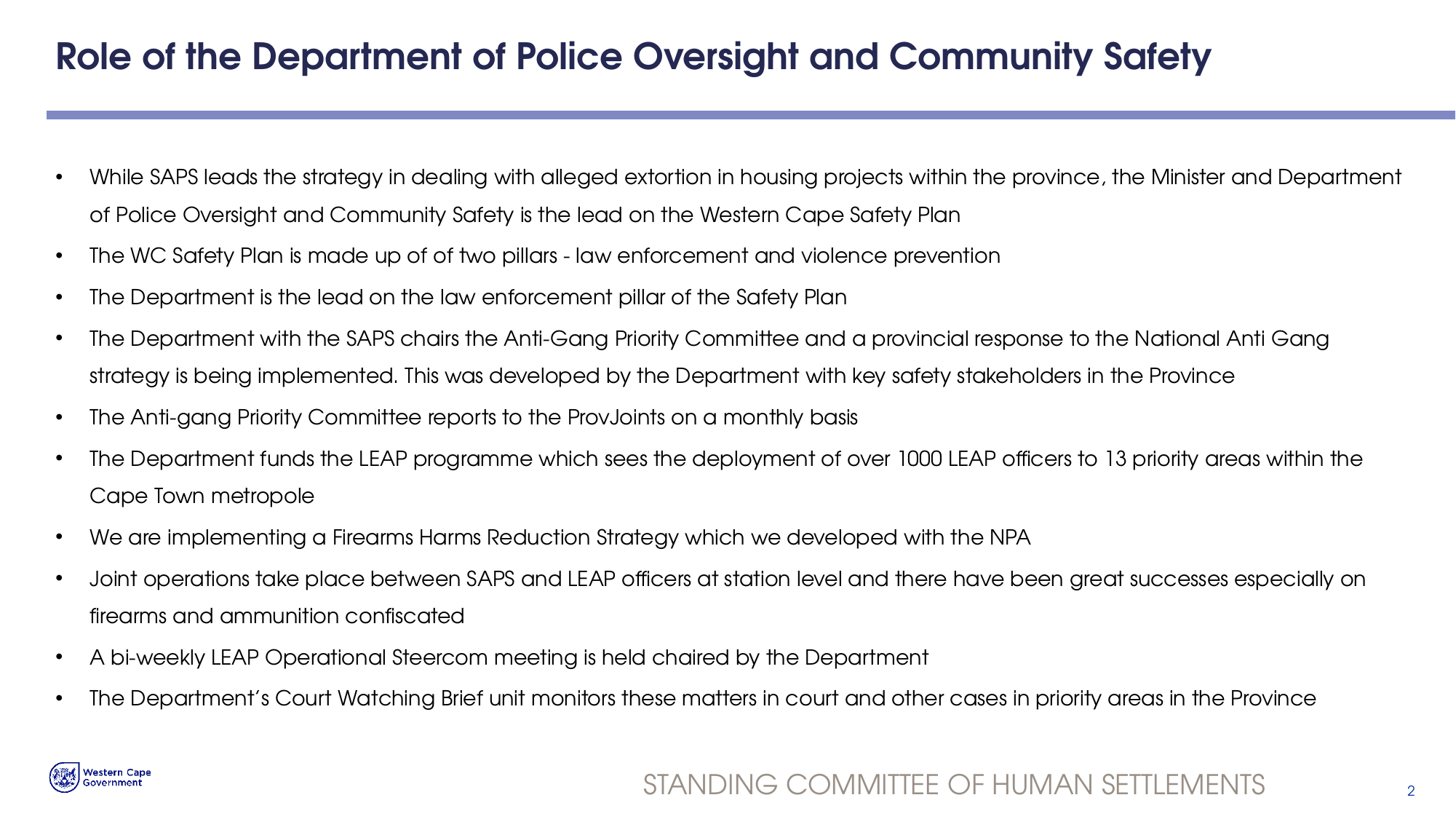

# Role of the Department of Police Oversight and Community Safety
While SAPS leads the strategy in dealing with alleged extortion in housing projects within the province, the Minister and Department of Police Oversight and Community Safety is the lead on the Western Cape Safety Plan
The WC Safety Plan is made up of of two pillars - law enforcement and violence prevention
The Department is the lead on the law enforcement pillar of the Safety Plan
The Department with the SAPS chairs the Anti-Gang Priority Committee and a provincial response to the National Anti Gang strategy is being implemented. This was developed by the Department with key safety stakeholders in the Province
The Anti-gang Priority Committee reports to the ProvJoints on a monthly basis
The Department funds the LEAP programme which sees the deployment of over 1000 LEAP officers to 13 priority areas within the Cape Town metropole
We are implementing a Firearms Harms Reduction Strategy which we developed with the NPA
Joint operations take place between SAPS and LEAP officers at station level and there have been great successes especially on firearms and ammunition confiscated
A bi-weekly LEAP Operational Steercom meeting is held chaired by the Department
The Department’s Court Watching Brief unit monitors these matters in court and other cases in priority areas in the Province
STANDING COMMITTEE OF HUMAN SETTLEMENTS
2